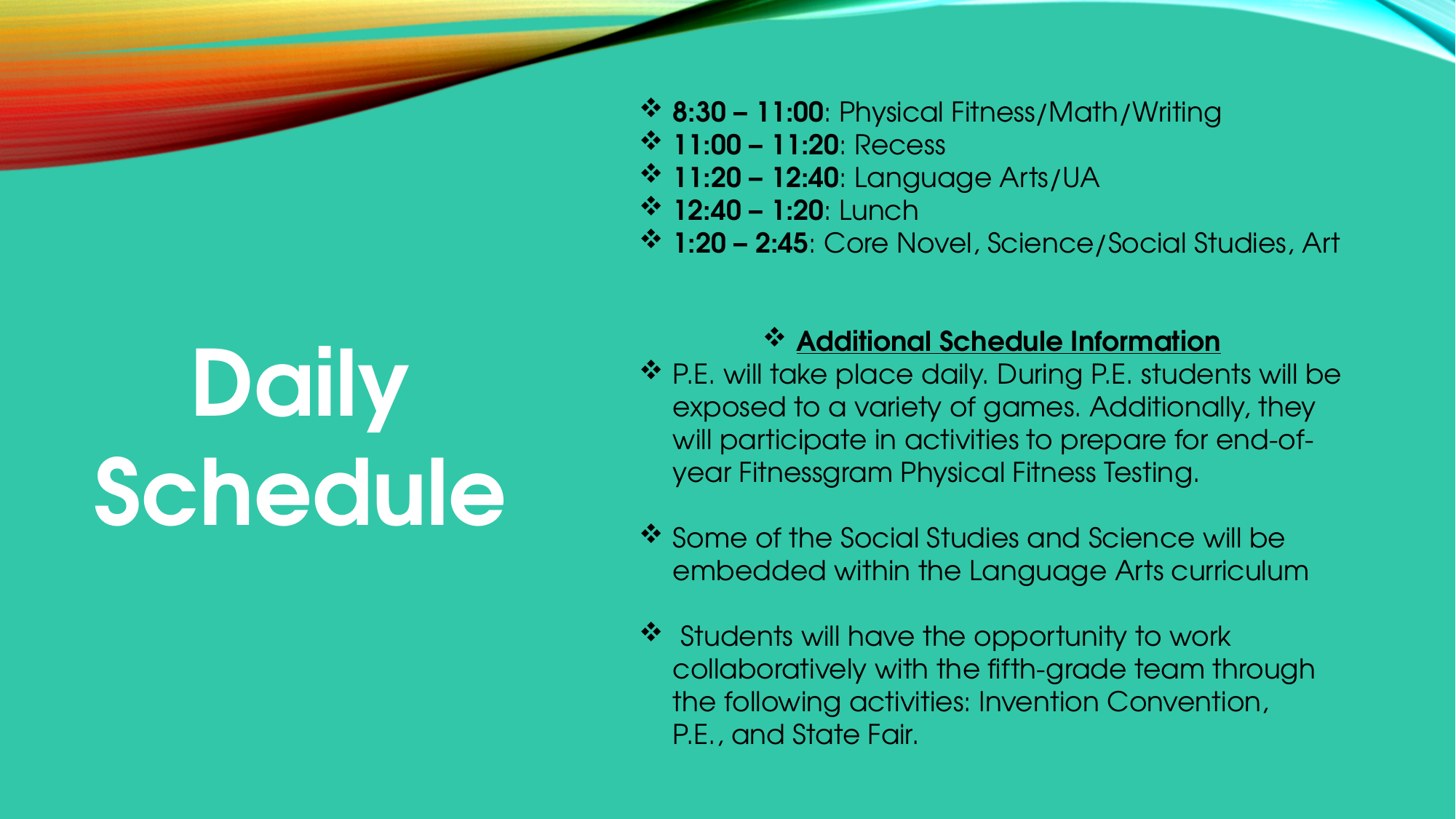

8:30 – 11:00: Physical Fitness/Math/Writing
11:00 – 11:20: Recess
11:20 – 12:40: Language Arts/UA
12:40 – 1:20: Lunch
1:20 – 2:45: Core Novel, Science/Social Studies, Art

Additional Schedule Information
P.E. will take place daily. During P.E. students will be exposed to a variety of games. Additionally, they will participate in activities to prepare for end-of-year Fitnessgram Physical Fitness Testing.

Some of the Social Studies and Science will be embedded within the Language Arts curriculum

 Students will have the opportunity to work collaboratively with the fifth-grade team through the following activities: Invention Convention, P.E., and State Fair.
Daily Schedule